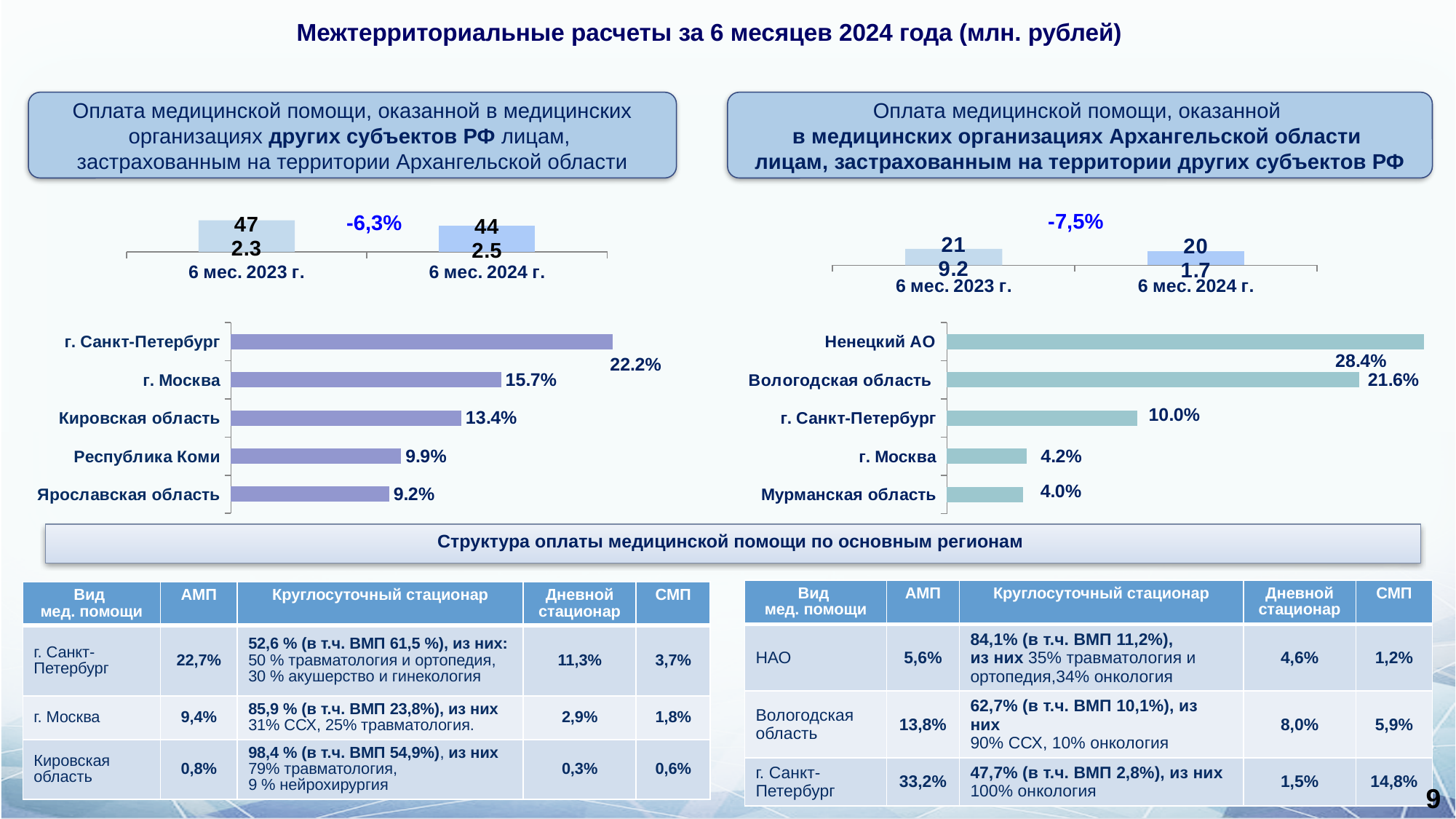

# Межтерриториальные расчеты за 6 месяцев 2024 года (млн. рублей)
Оплата медицинской помощи, оказанной в медицинских организациях других субъектов РФ лицам,
застрахованным на территории Архангельской области
Оплата медицинской помощи, оказанной
в медицинских организациях Архангельской области
лицам, застрахованным на территории других субъектов РФ
-7,5%

### Chart

| Category | Ряд 1 |
|---|---|
| 6 мес. 2023 г. | 472.3 |
| 6 мес. 2024 г. | 442.5 |
-6,3%

### Chart

| Category | Ряд 1 |
|---|---|
| 6 мес. 2023 г. | 219.2 |
| 6 мес. 2024 г. | 201.7 |

### Chart

| Category | Ряд 1 |
|---|---|
| Ярославская область | 0.09200000000000003 |
| Республика Коми | 0.09900000000000005 |
| Кировская область | 0.134 |
| г. Москва | 0.1570000000000004 |
| г. Санкт-Петербург | 0.222 |

### Chart

| Category | Ряд 1 |
|---|---|
| Мурманская область | 0.04000000000000002 |
| г. Москва | 0.04200000000000002 |
| г. Санкт-Петербург | 0.1 |
| Вологодская область  | 0.21600000000000033 |
| Ненецкий АО | 0.2840000000000003 |
Структура оплаты медицинской помощи по основным регионам
| Вид мед. помощи | АМП | Круглосуточный стационар | Дневной стационар | СМП |
| --- | --- | --- | --- | --- |
| НАО | 5,6% | 84,1% (в т.ч. ВМП 11,2%), из них 35% травматология и ортопедия,34% онкология | 4,6% | 1,2% |
| Вологодская область | 13,8% | 62,7% (в т.ч. ВМП 10,1%), из них 90% ССХ, 10% онкология | 8,0% | 5,9% |
| г. Санкт-Петербург | 33,2% | 47,7% (в т.ч. ВМП 2,8%), из них 100% онкология | 1,5% | 14,8% |
| Вид мед. помощи | АМП | Круглосуточный стационар | Дневной стационар | СМП |
| --- | --- | --- | --- | --- |
| г. Санкт-Петербург | 22,7% | 52,6 % (в т.ч. ВМП 61,5 %), из них: 50 % травматология и ортопедия, 30 % акушерство и гинекология | 11,3% | 3,7% |
| г. Москва | 9,4% | 85,9 % (в т.ч. ВМП 23,8%), из них 31% ССХ, 25% травматология. | 2,9% | 1,8% |
| Кировская область | 0,8% | 98,4 % (в т.ч. ВМП 54,9%), из них 79% травматология, 9 % нейрохирургия | 0,3% | 0,6% |
9